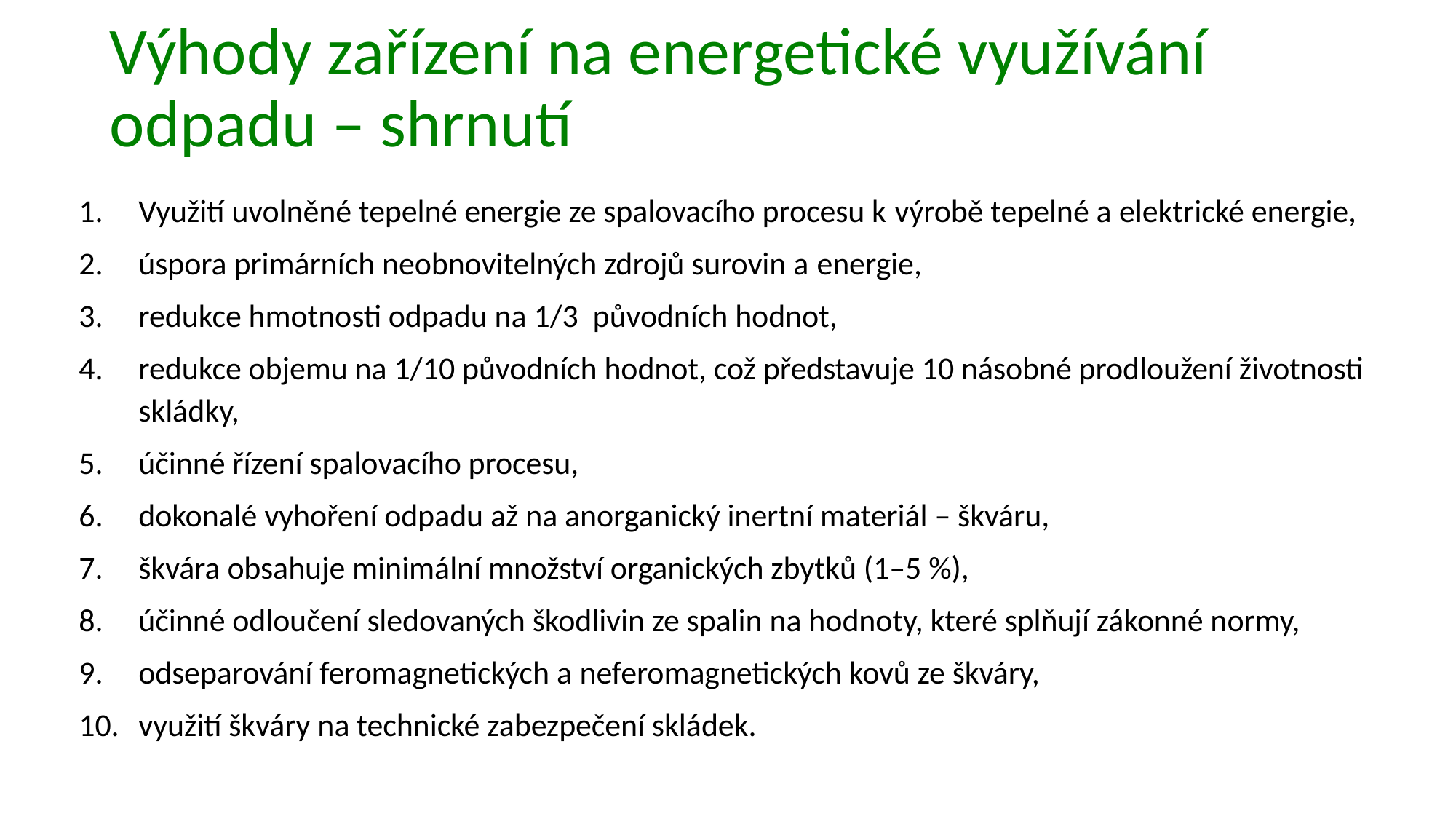

# Výhody zařízení na energetické využívání odpadu – shrnutí
Využití uvolněné tepelné energie ze spalovacího procesu k výrobě tepelné a elektrické energie,
úspora primárních neobnovitelných zdrojů surovin a energie,
redukce hmotnosti odpadu na 1/3  původních hodnot,
redukce objemu na 1/10 původních hodnot, což představuje 10 násobné prodloužení životnosti skládky,
účinné řízení spalovacího procesu,
dokonalé vyhoření odpadu až na anorganický inertní materiál – škváru,
škvára obsahuje minimální množství organických zbytků (1–5 %),
účinné odloučení sledovaných škodlivin ze spalin na hodnoty, které splňují zákonné normy,
odseparování feromagnetických a neferomagnetických kovů ze škváry,
využití škváry na technické zabezpečení skládek.